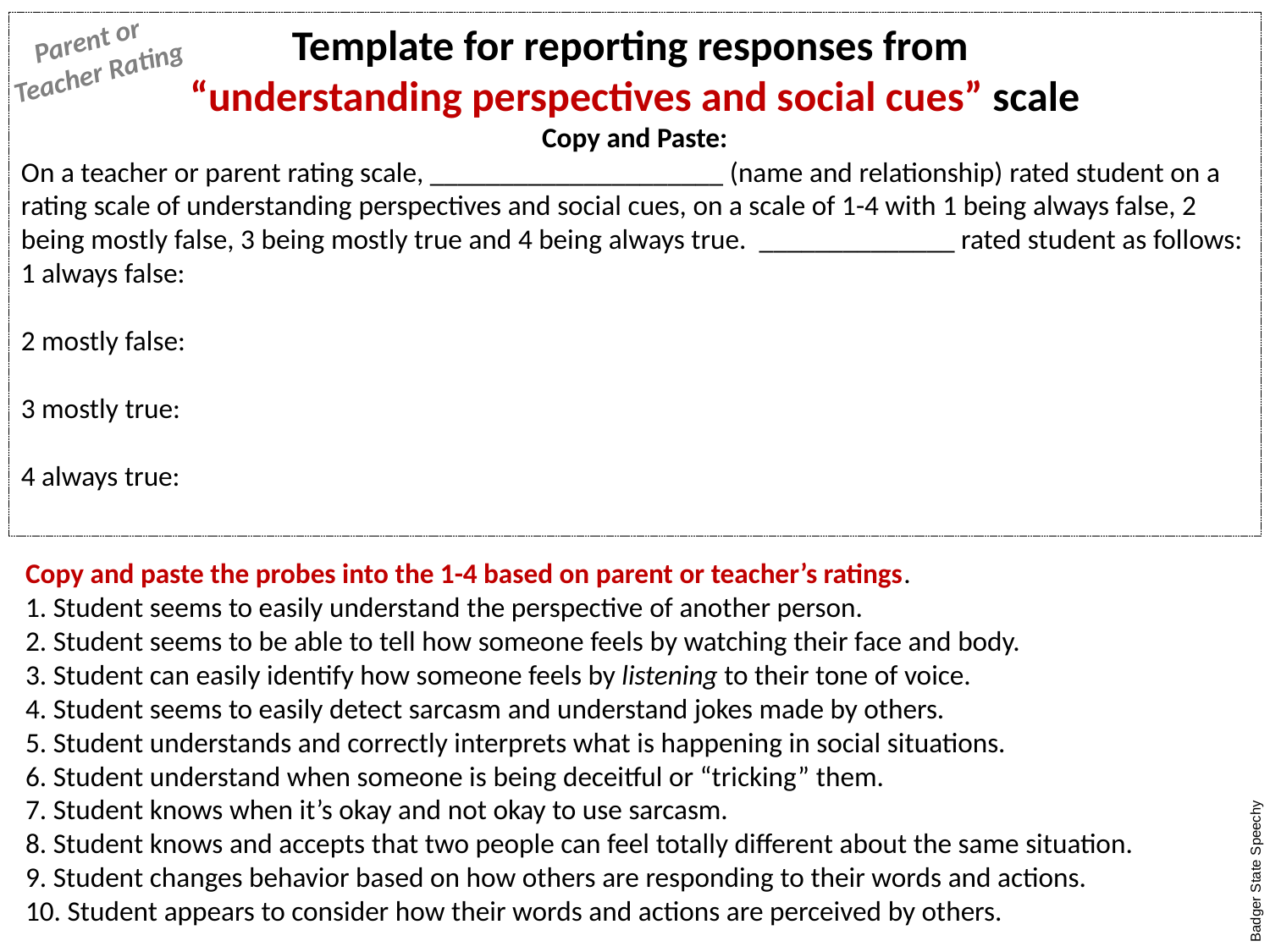

Template for reporting responses from
“understanding perspectives and social cues” scale
Copy and Paste:
On a teacher or parent rating scale, _____________________ (name and relationship) rated student on a rating scale of understanding perspectives and social cues, on a scale of 1-4 with 1 being always false, 2 being mostly false, 3 being mostly true and 4 being always true.  ______________ rated student as follows:
1 always false:

2 mostly false:

3 mostly true:

4 always true:

Parent or
Teacher Rating
Copy and paste the probes into the 1-4 based on parent or teacher’s ratings.
1. Student seems to easily understand the perspective of another person.
2. Student seems to be able to tell how someone feels by watching their face and body.
3. Student can easily identify how someone feels by listening to their tone of voice.
4. Student seems to easily detect sarcasm and understand jokes made by others.
5. Student understands and correctly interprets what is happening in social situations.
6. Student understand when someone is being deceitful or “tricking” them.
7. Student knows when it’s okay and not okay to use sarcasm.
8. Student knows and accepts that two people can feel totally different about the same situation.
9. Student changes behavior based on how others are responding to their words and actions.
10. Student appears to consider how their words and actions are perceived by others.
Badger State Speechy